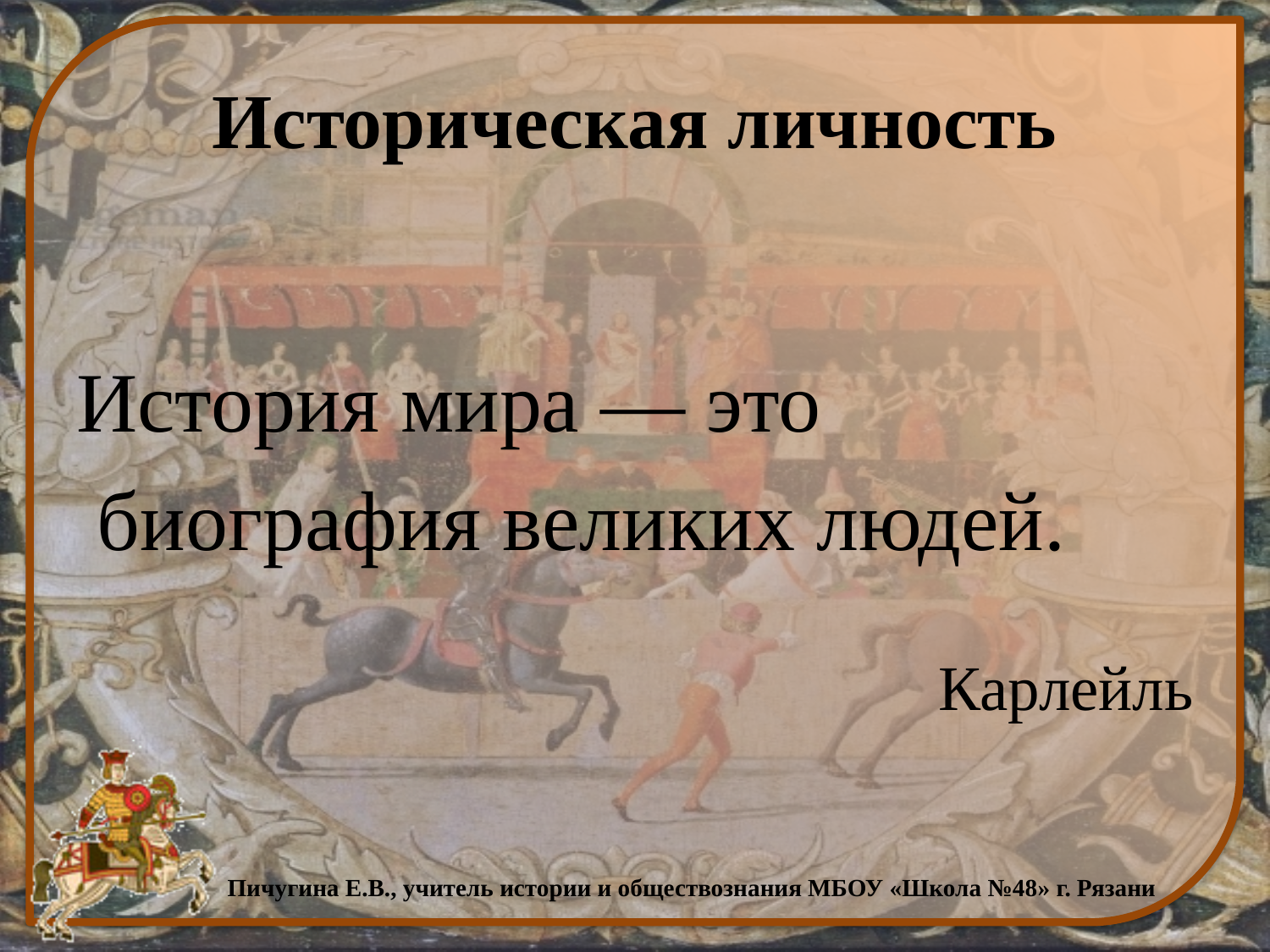

# Историческая личность

История мира — это
 биография великих людей.
                                                                                    Карлейль
Пичугина Е.В., учитель истории и обществознания МБОУ «Школа №48» г. Рязани